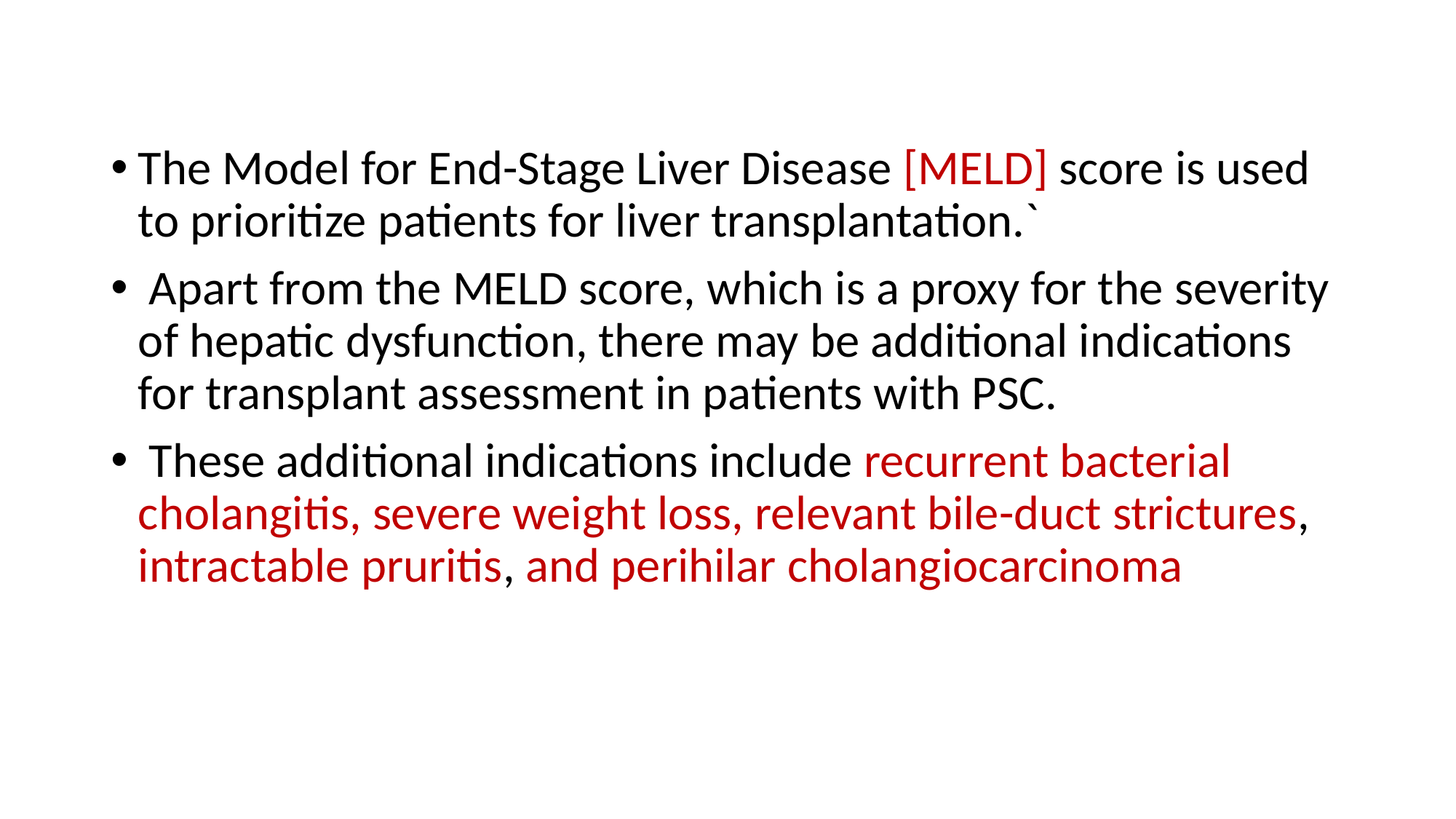

The Model for End-Stage Liver Disease [MELD] score is used to prioritize patients for liver transplantation.`
 Apart from the MELD score, which is a proxy for the severity of hepatic dysfunction, there may be additional indications for transplant assessment in patients with PSC.
 These additional indications include recurrent bacterial cholangitis, severe weight loss, relevant bile-duct strictures, intractable pruritis, and perihilar cholangiocarcinoma